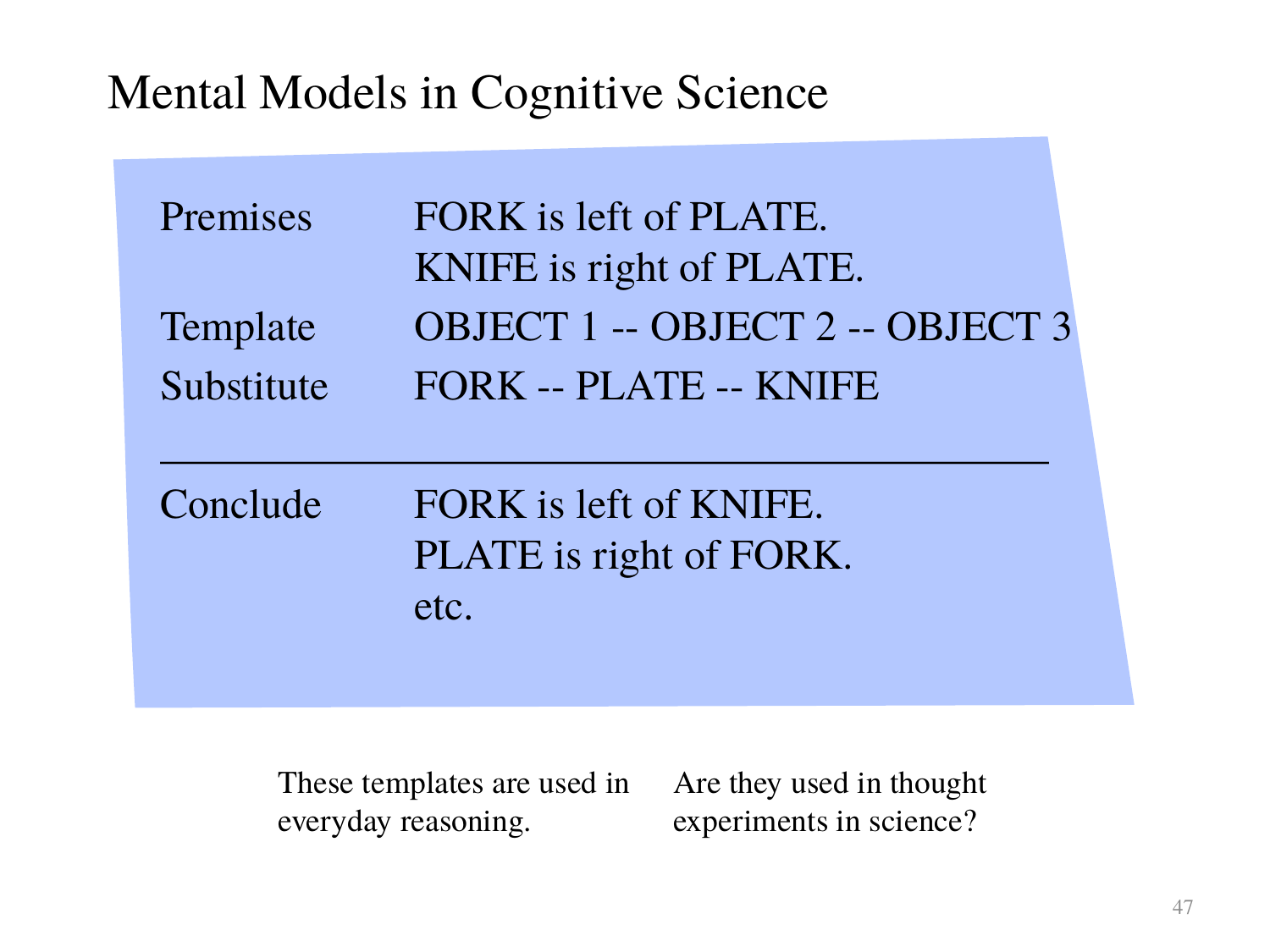

Mental Models in Cognitive Science

Premises	FORK is left of PLATE.
KNIFE is right of PLATE.
Template	OBJECT 1 -- OBJECT 2 -- OBJECT 3
Substitute	FORK -- PLATE -- KNIFE
__________________________________________
Conclude	FORK is left of KNIFE.
PLATE is right of FORK.
etc.
These templates are used in everyday reasoning.
Are they used in thought experiments in science?
47